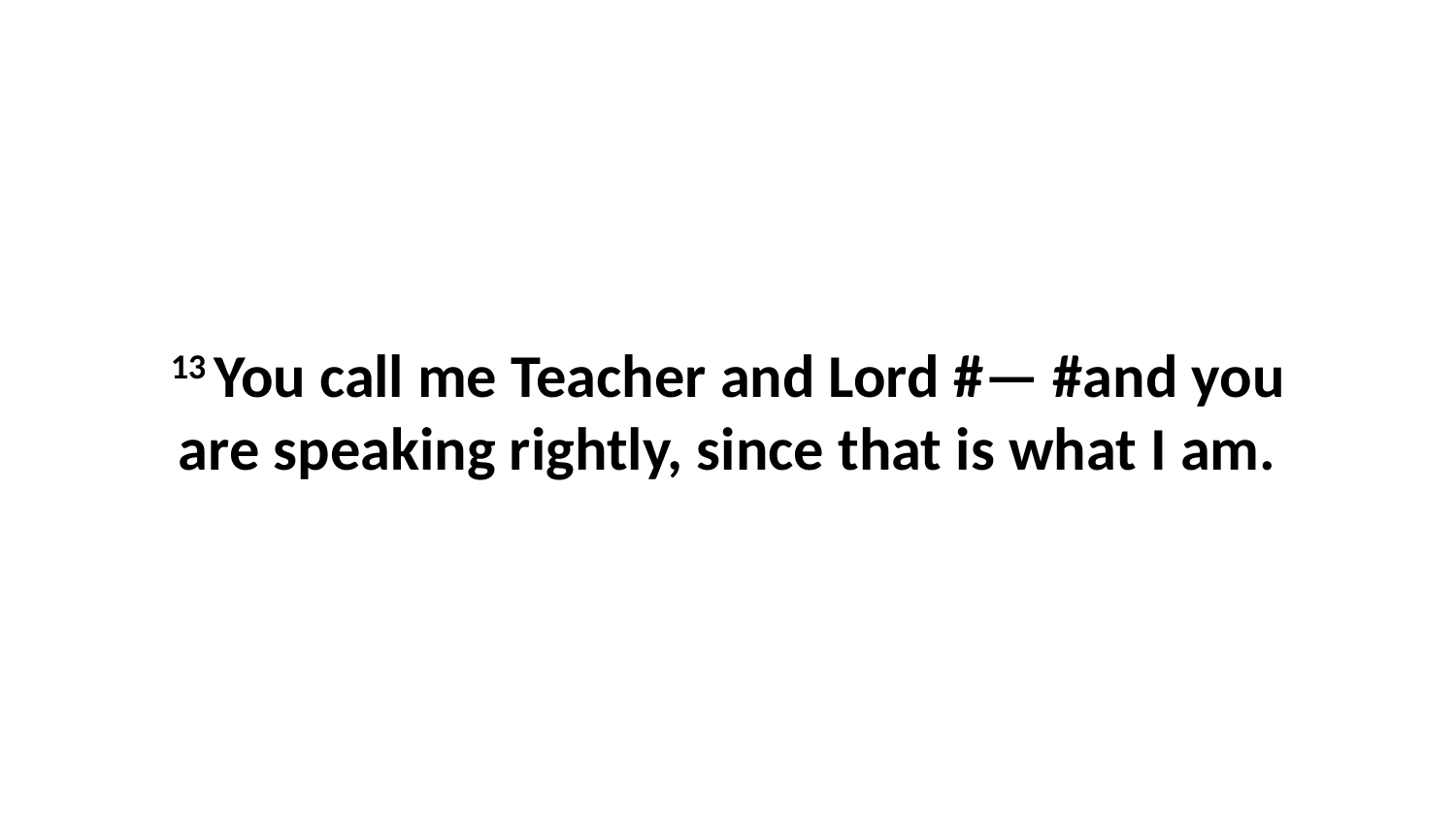

13 You call me Teacher and Lord #— #and you are speaking rightly, since that is what I am.